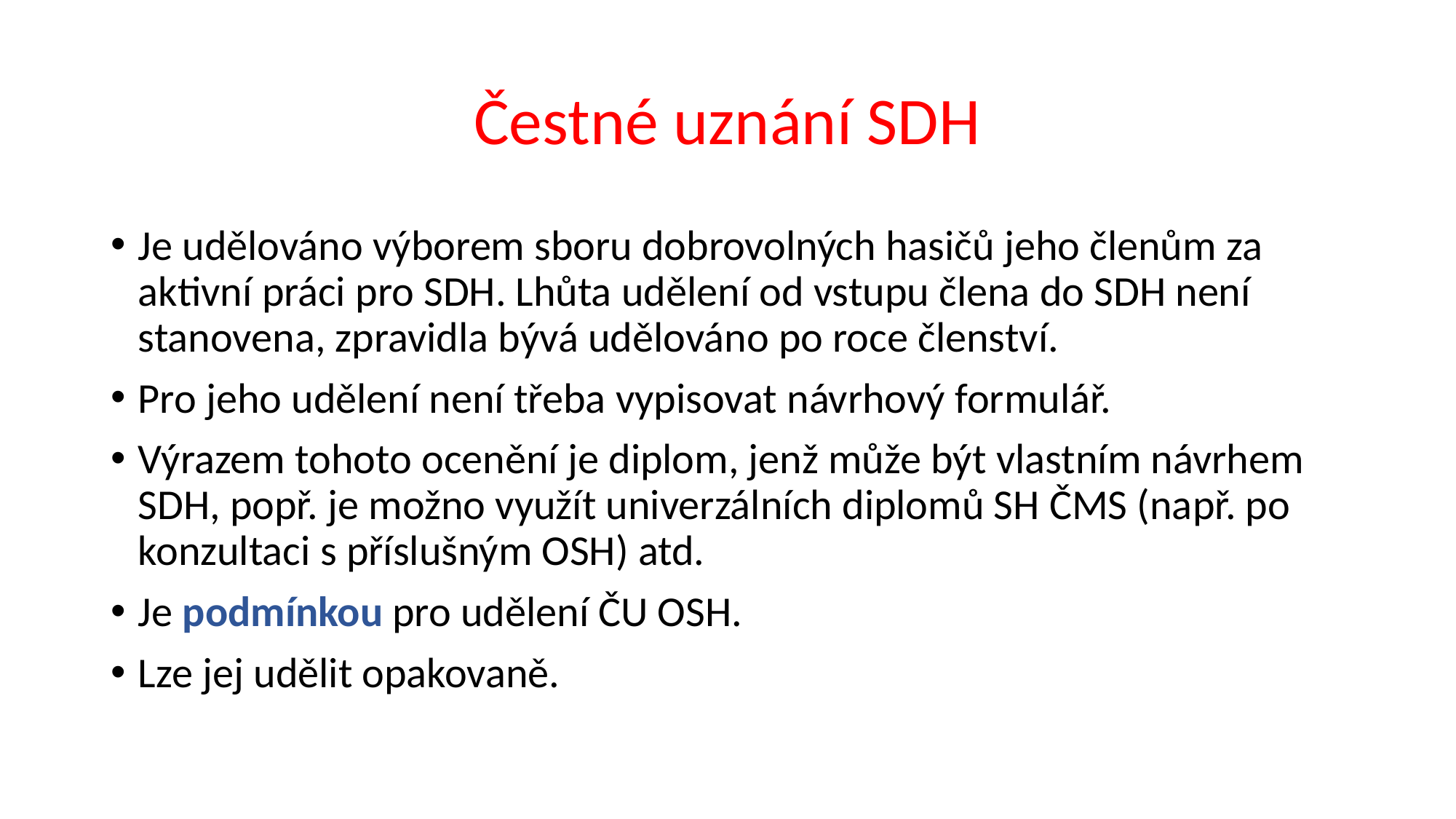

# Čestné uznání SDH
Je udělováno výborem sboru dobrovolných hasičů jeho členům za aktivní práci pro SDH. Lhůta udělení od vstupu člena do SDH není stanovena, zpravidla bývá udělováno po roce členství.
Pro jeho udělení není třeba vypisovat návrhový formulář.
Výrazem tohoto ocenění je diplom, jenž může být vlastním návrhem SDH, popř. je možno využít univerzálních diplomů SH ČMS (např. po konzultaci s příslušným OSH) atd.
Je podmínkou pro udělení ČU OSH.
Lze jej udělit opakovaně.